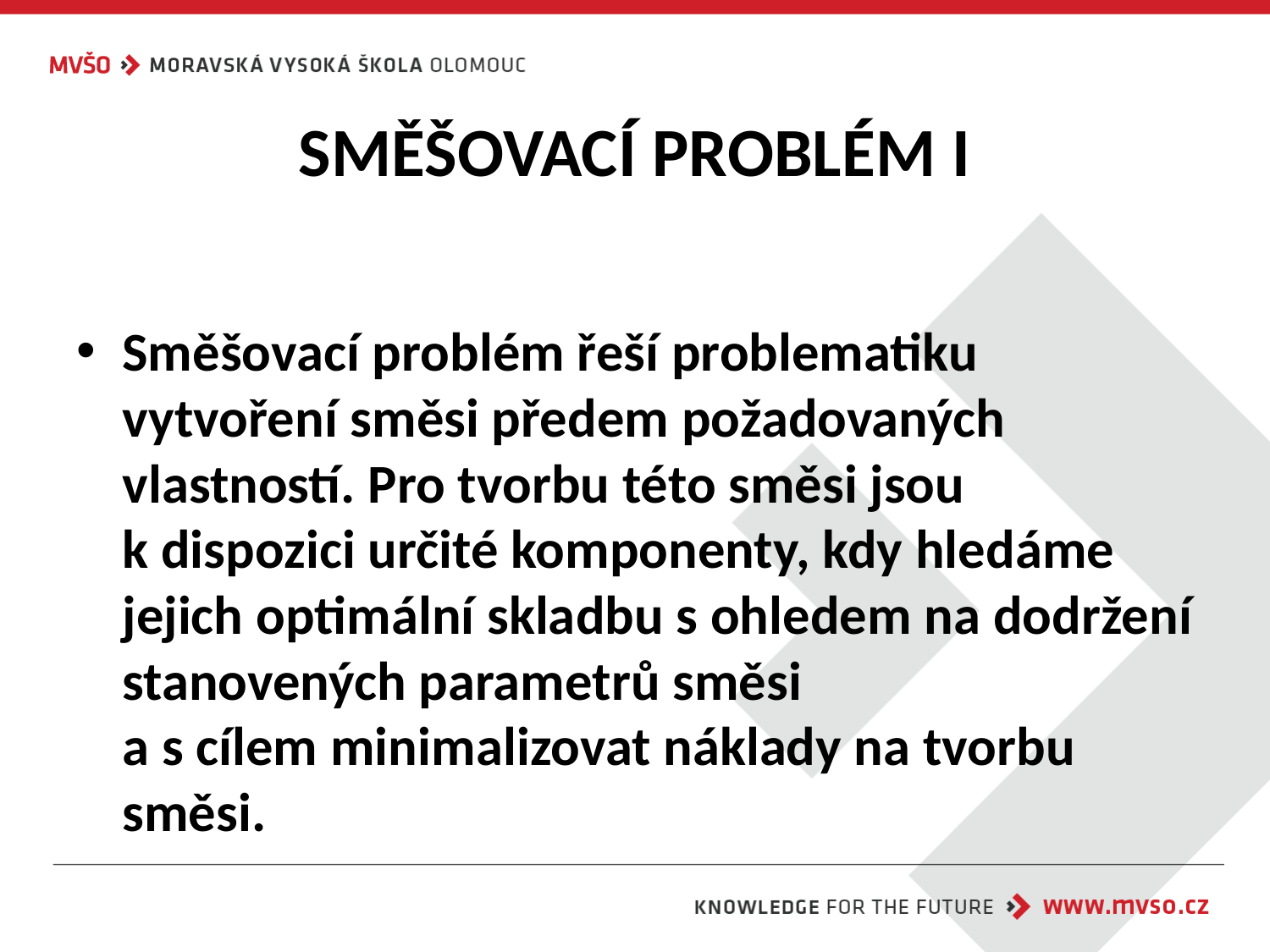

# SMĚŠOVACÍ PROBLÉM I
Směšovací problém řeší problematiku vytvoření směsi předem požadovaných vlastností. Pro tvorbu této směsi jsou
k dispozici určité komponenty, kdy hledáme jejich optimální skladbu s ohledem na dodržení stanovených parametrů směsi
a s cílem minimalizovat náklady na tvorbu směsi.